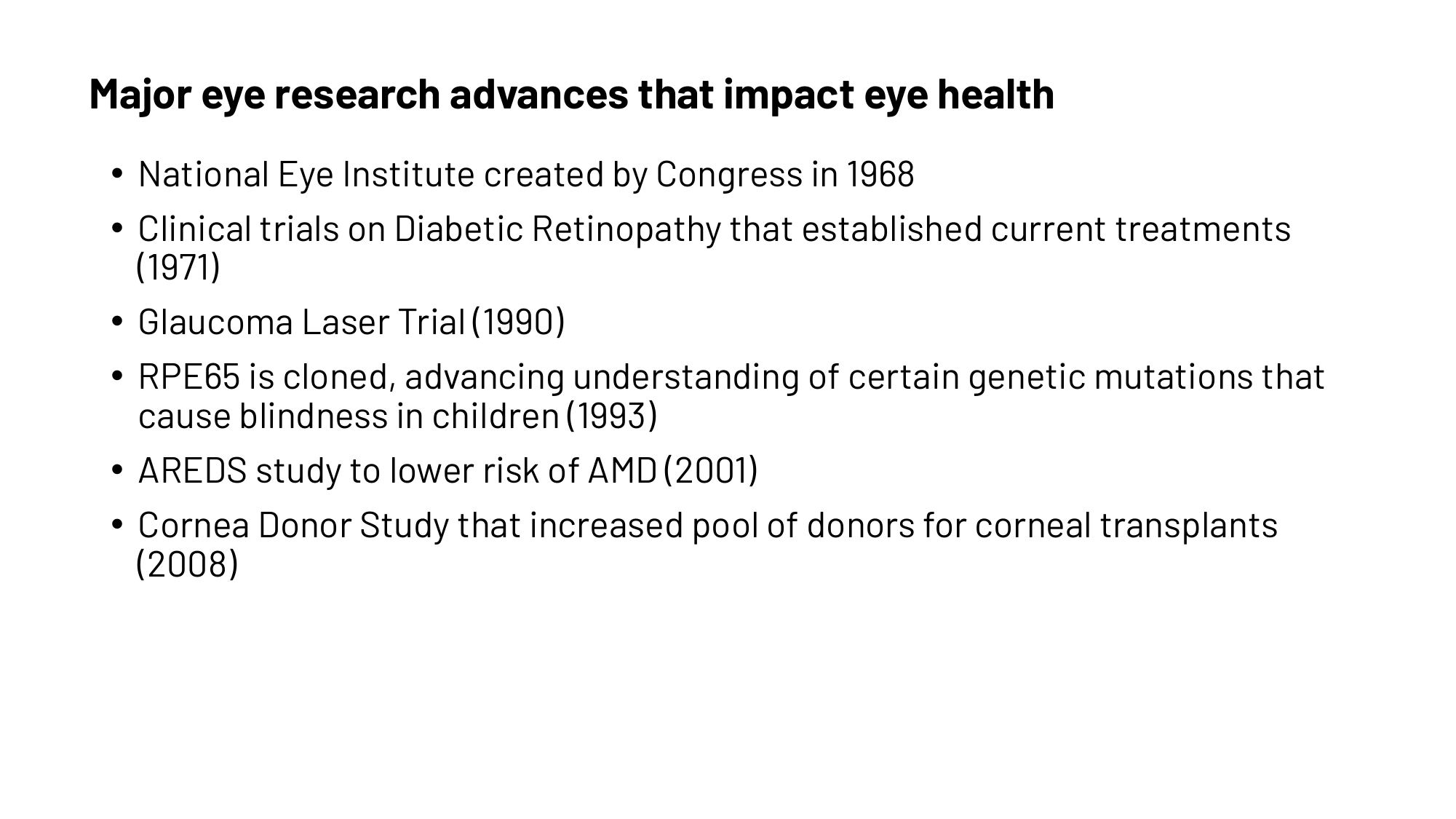

# Major eye research advances that impact eye health
National Eye Institute created by Congress in 1968
Clinical trials on Diabetic Retinopathy that established current treatments (1971)
Glaucoma Laser Trial (1990)
RPE65 is cloned, advancing understanding of certain genetic mutations that cause blindness in children (1993)
AREDS study to lower risk of AMD (2001)
Cornea Donor Study that increased pool of donors for corneal transplants (2008)